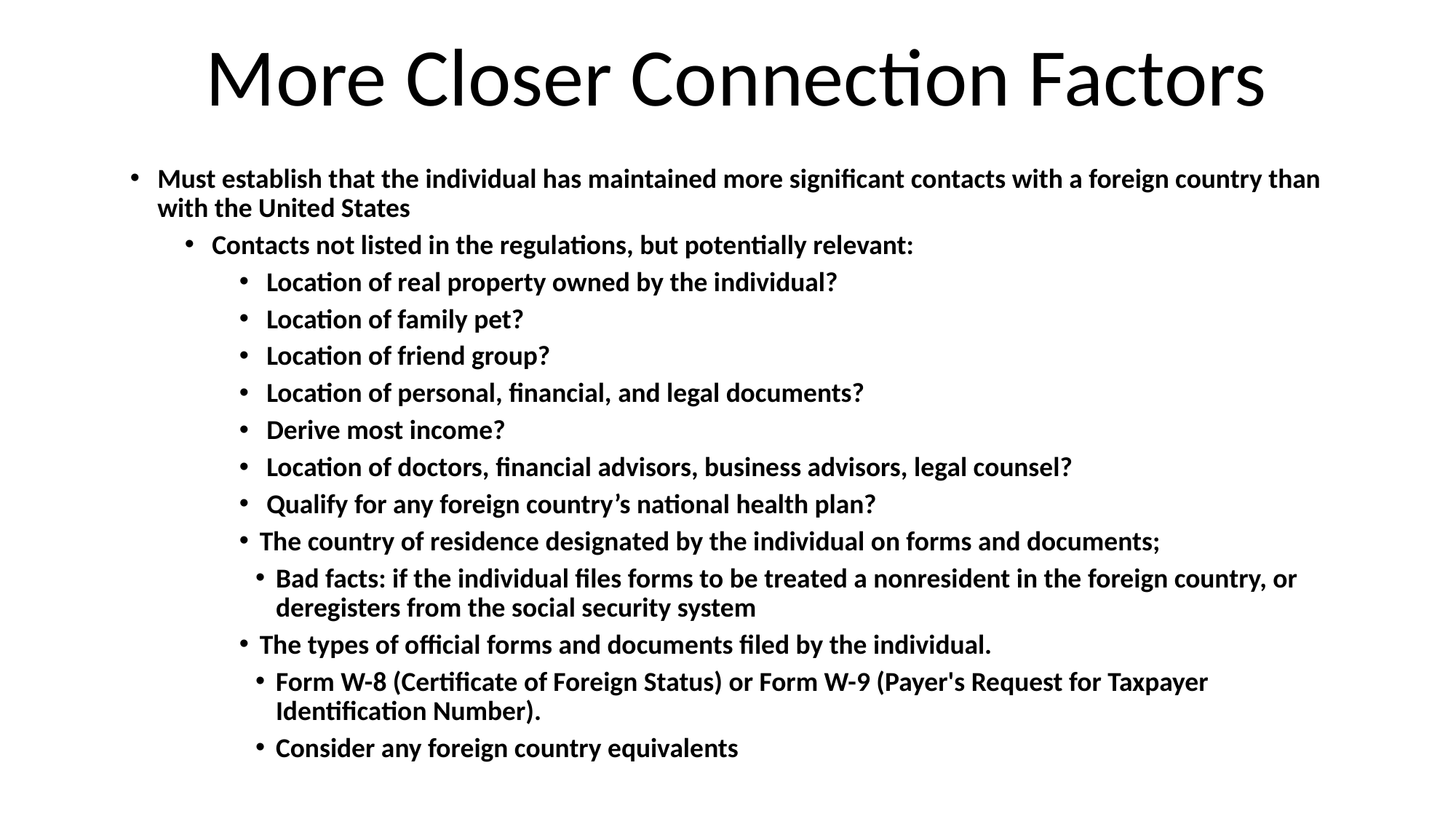

# More Closer Connection Factors
Must establish that the individual has maintained more significant contacts with a foreign country than with the United States
Contacts not listed in the regulations, but potentially relevant:
Location of real property owned by the individual?
Location of family pet?
Location of friend group?
Location of personal, financial, and legal documents?
Derive most income?
Location of doctors, financial advisors, business advisors, legal counsel?
Qualify for any foreign country’s national health plan?
The country of residence designated by the individual on forms and documents;
Bad facts: if the individual files forms to be treated a nonresident in the foreign country, or deregisters from the social security system
The types of official forms and documents filed by the individual.
Form W-8 (Certificate of Foreign Status) or Form W-9 (Payer's Request for Taxpayer Identification Number).
Consider any foreign country equivalents